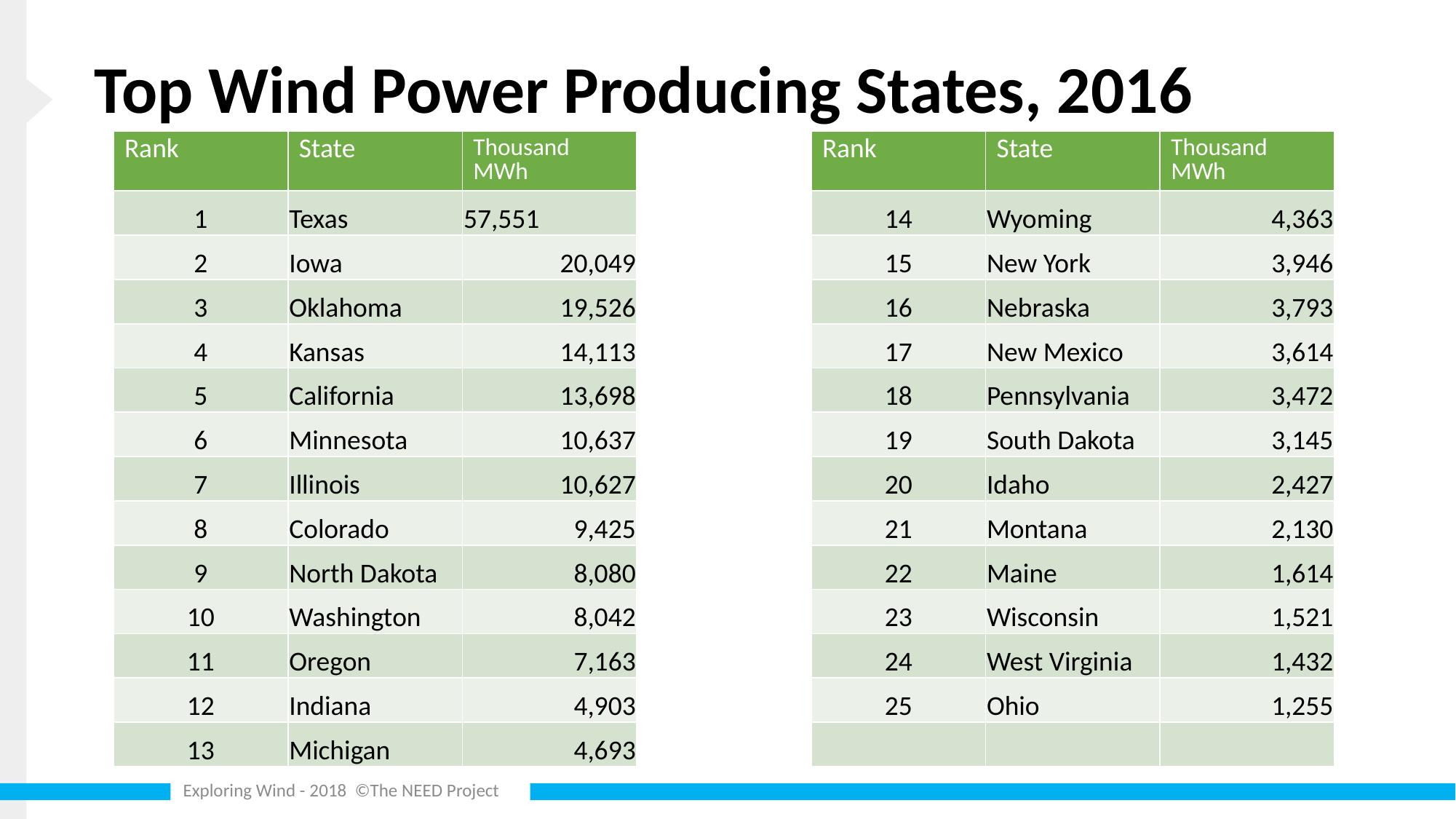

# Top Wind Power Producing States, 2016
| Rank | State | Thousand MWh |  | Rank | State | Thousand MWh |
| --- | --- | --- | --- | --- | --- | --- |
| 1 | Texas | 57,551 |  | 14 | Wyoming | 4,363 |
| 2 | Iowa | 20,049 |  | 15 | New York | 3,946 |
| 3 | Oklahoma | 19,526 |  | 16 | Nebraska | 3,793 |
| 4 | Kansas | 14,113 |  | 17 | New Mexico | 3,614 |
| 5 | California | 13,698 |  | 18 | Pennsylvania | 3,472 |
| 6 | Minnesota | 10,637 |  | 19 | South Dakota | 3,145 |
| 7 | Illinois | 10,627 |  | 20 | Idaho | 2,427 |
| 8 | Colorado | 9,425 |  | 21 | Montana | 2,130 |
| 9 | North Dakota | 8,080 |  | 22 | Maine | 1,614 |
| 10 | Washington | 8,042 |  | 23 | Wisconsin | 1,521 |
| 11 | Oregon | 7,163 |  | 24 | West Virginia | 1,432 |
| 12 | Indiana | 4,903 |  | 25 | Ohio | 1,255 |
| 13 | Michigan | 4,693 |  |  |  |  |
Exploring Wind - 2018  ©The NEED Project